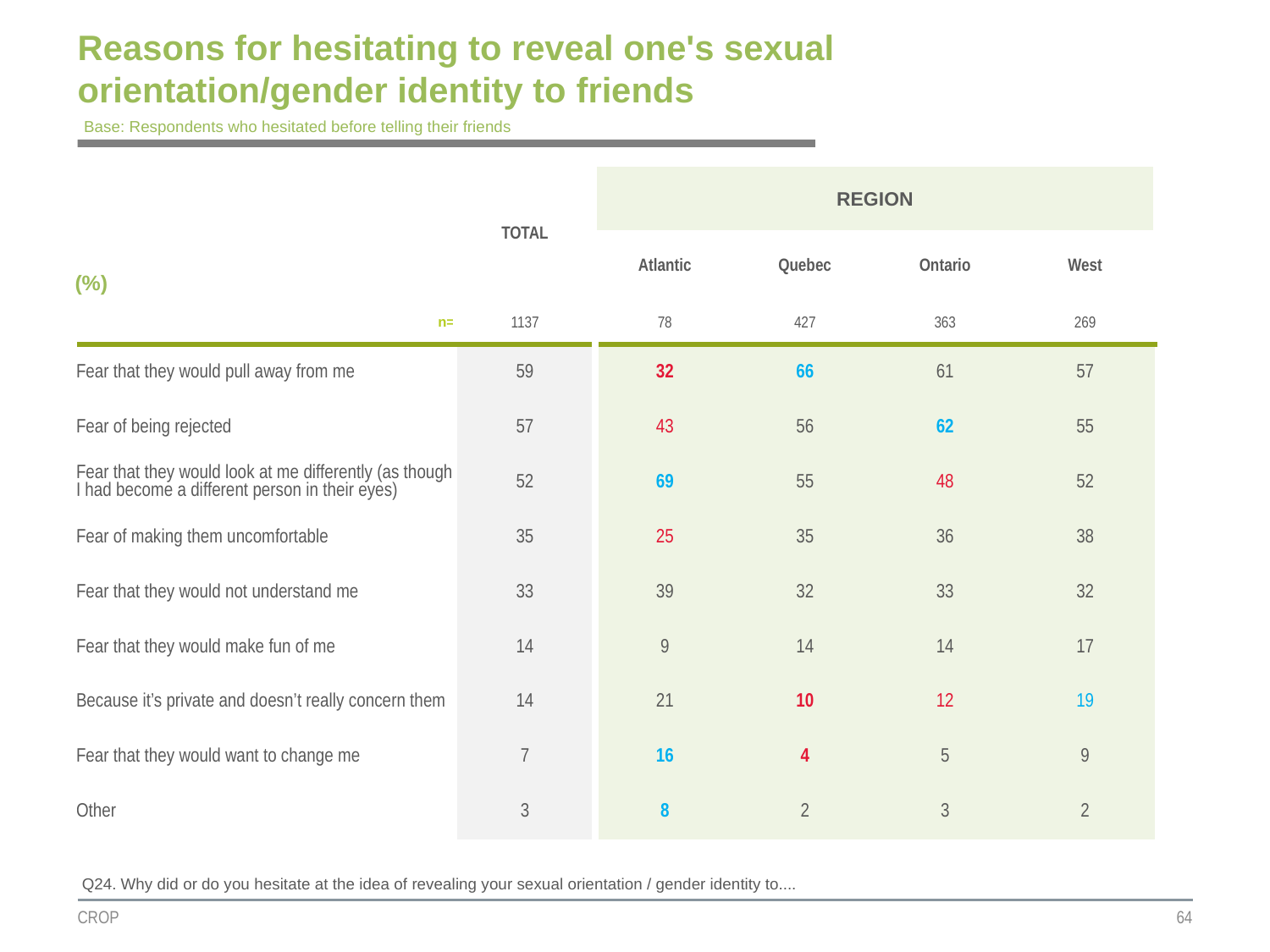

# Reasons for hesitating to reveal one's sexual orientation/gender identity to friends
Base: Respondents who hesitated before telling their friends
|  | TOTAL | REGION |  |  |  |
| --- | --- | --- | --- | --- | --- |
| (%) |  |  |  |  |  |
|  |  | Atlantic | Quebec | Ontario | West |
| n= | 1137 | 78 | 427 | 363 | 269 |
| Fear that they would pull away from me | 59 | 32 | 66 | 61 | 57 |
| Fear of being rejected | 57 | 43 | 56 | 62 | 55 |
| Fear that they would look at me differently (as though I had become a different person in their eyes) | 52 | 69 | 55 | 48 | 52 |
| Fear of making them uncomfortable | 35 | 25 | 35 | 36 | 38 |
| Fear that they would not understand me | 33 | 39 | 32 | 33 | 32 |
| Fear that they would make fun of me | 14 | 9 | 14 | 14 | 17 |
| Because it’s private and doesn’t really concern them | 14 | 21 | 10 | 12 | 19 |
| Fear that they would want to change me | 7 | 16 | 4 | 5 | 9 |
| Other | 3 | 8 | 2 | 3 | 2 |
Q24. Why did or do you hesitate at the idea of revealing your sexual orientation / gender identity to....
CROP
64